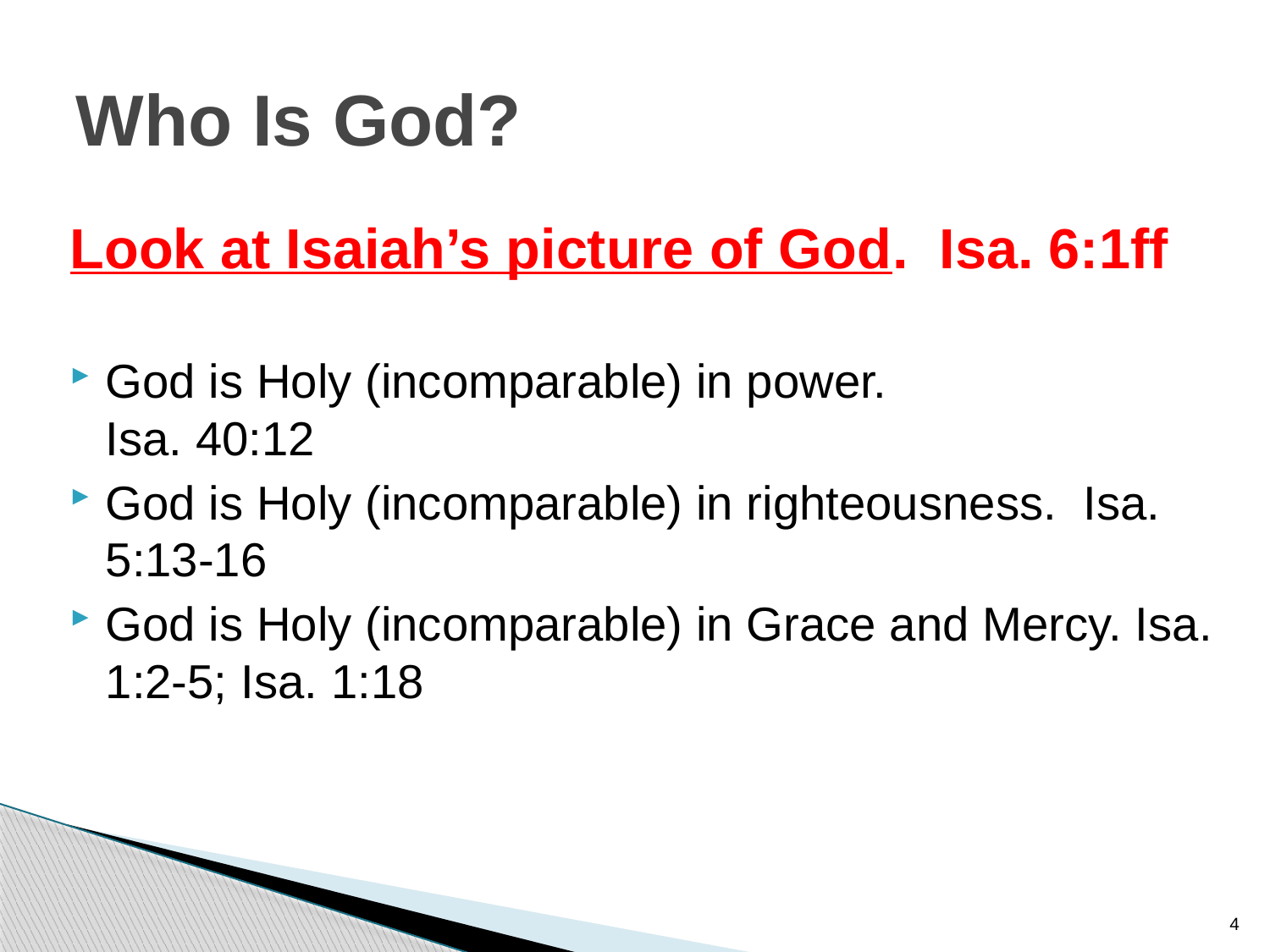

# Who Is God?
Look at Isaiah’s picture of God.  Isa. 6:1ff

God is Holy (incomparable) in power.
Isa. 40:12
God is Holy (incomparable) in righteousness.  Isa. 5:13-16
God is Holy (incomparable) in Grace and Mercy. Isa. 1:2-5; Isa. 1:18

4